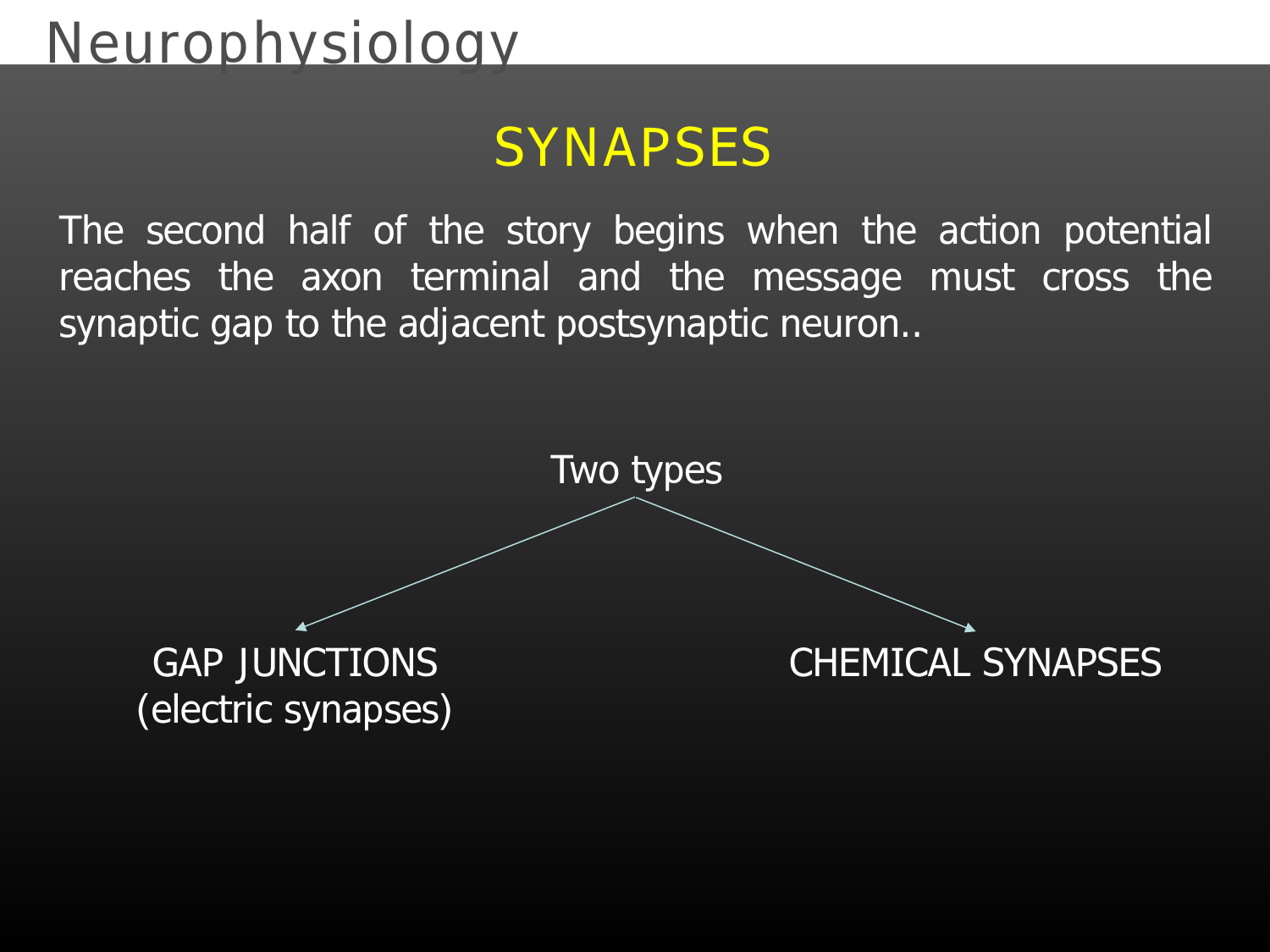

Neurophysiology
SYNAPSES
The second half of the story begins when the action potential reaches the axon terminal and the message must cross the synaptic gap to the adjacent postsynaptic neuron..
Two types
GAP JUNCTIONS
(electric synapses)
CHEMICAL SYNAPSES